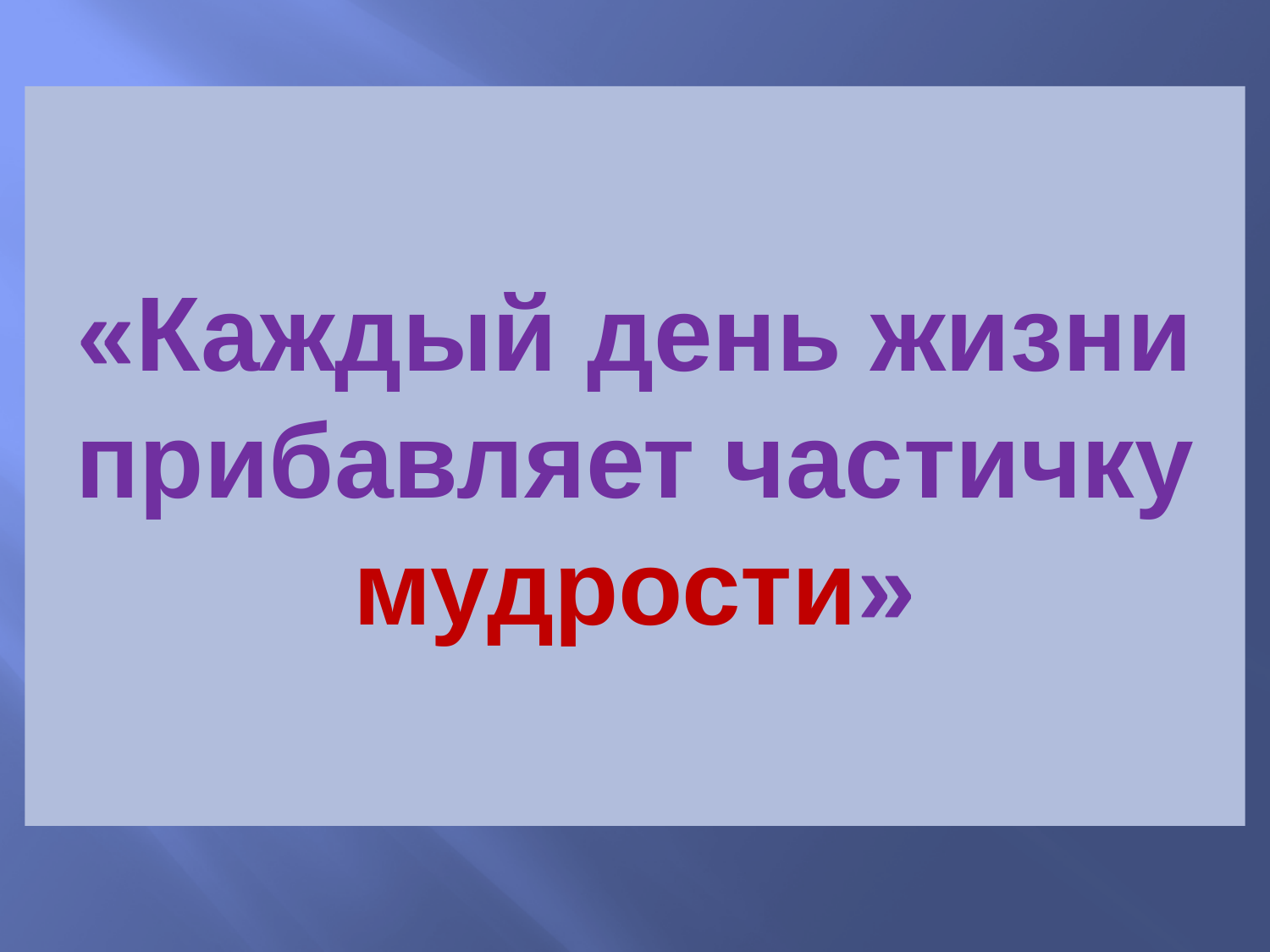

# «Каждый день жизни прибавляет частичку мудрости»